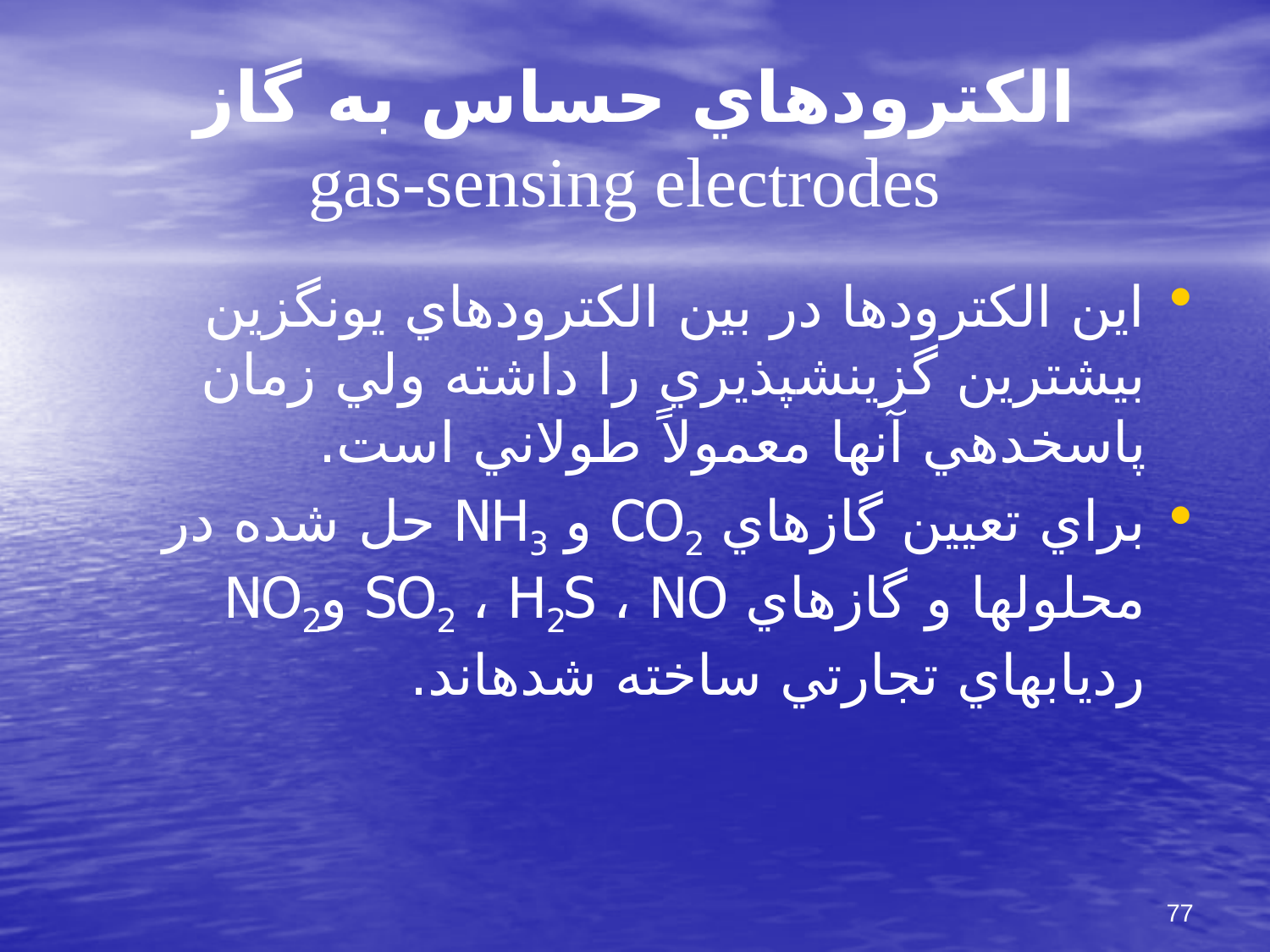

# الكترودهاي حساس به گاز gas-sensing electrodes
اين الكترودها در بين الكترودهاي يون‎گزين بيشترين گزينش‎پذيري را داشته ولي زمان پاسخ‎دهي آنها معمولاً طولاني است.
براي تعيين گازهاي CO2 و NH3 حل شده در محلولها و گازهاي SO2 ، H2S ، NO وNO2  رديابهاي تجارتي ساخته شده‎اند.
77